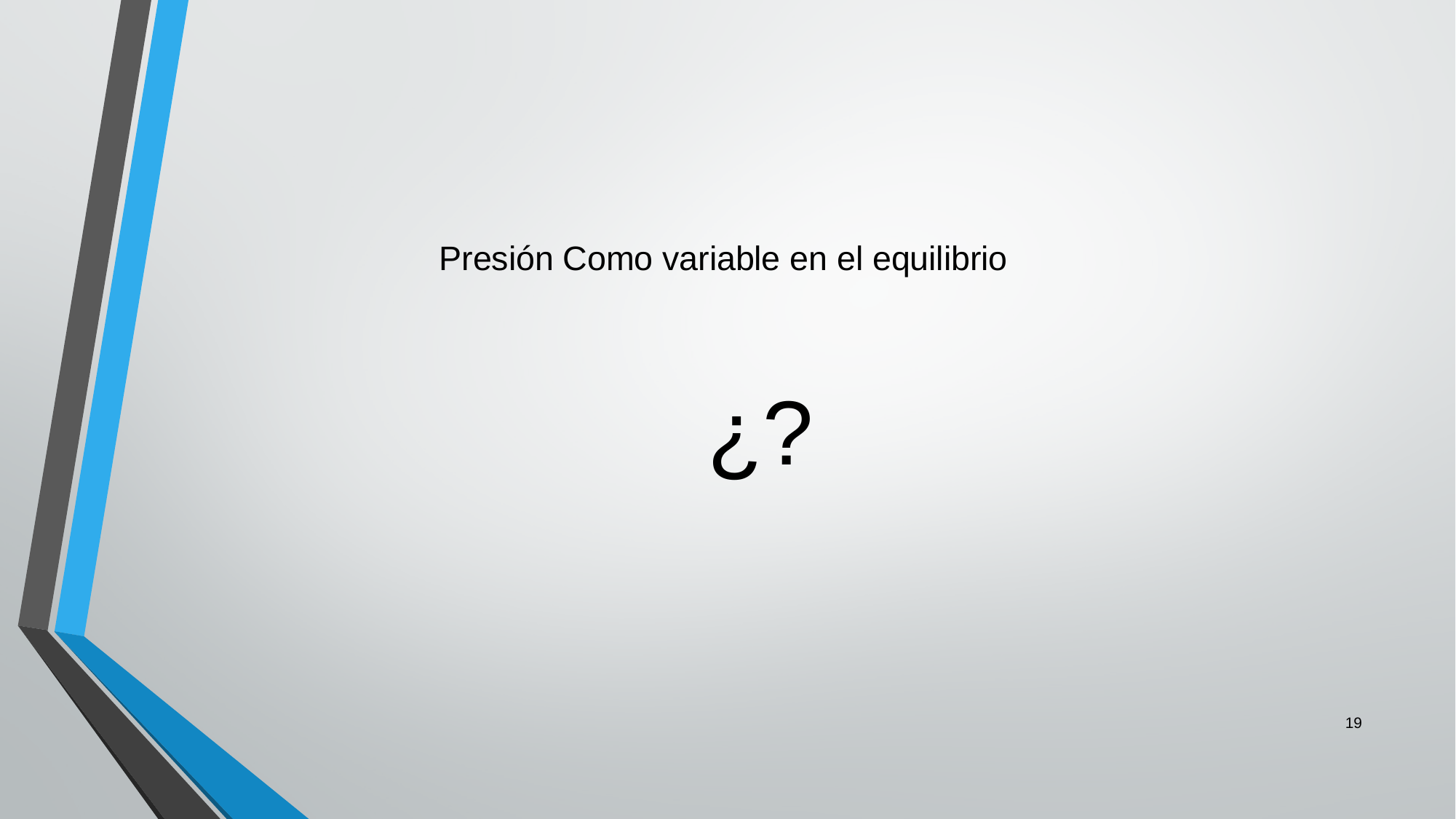

# Presión Como variable en el equilibrio
¿?
19